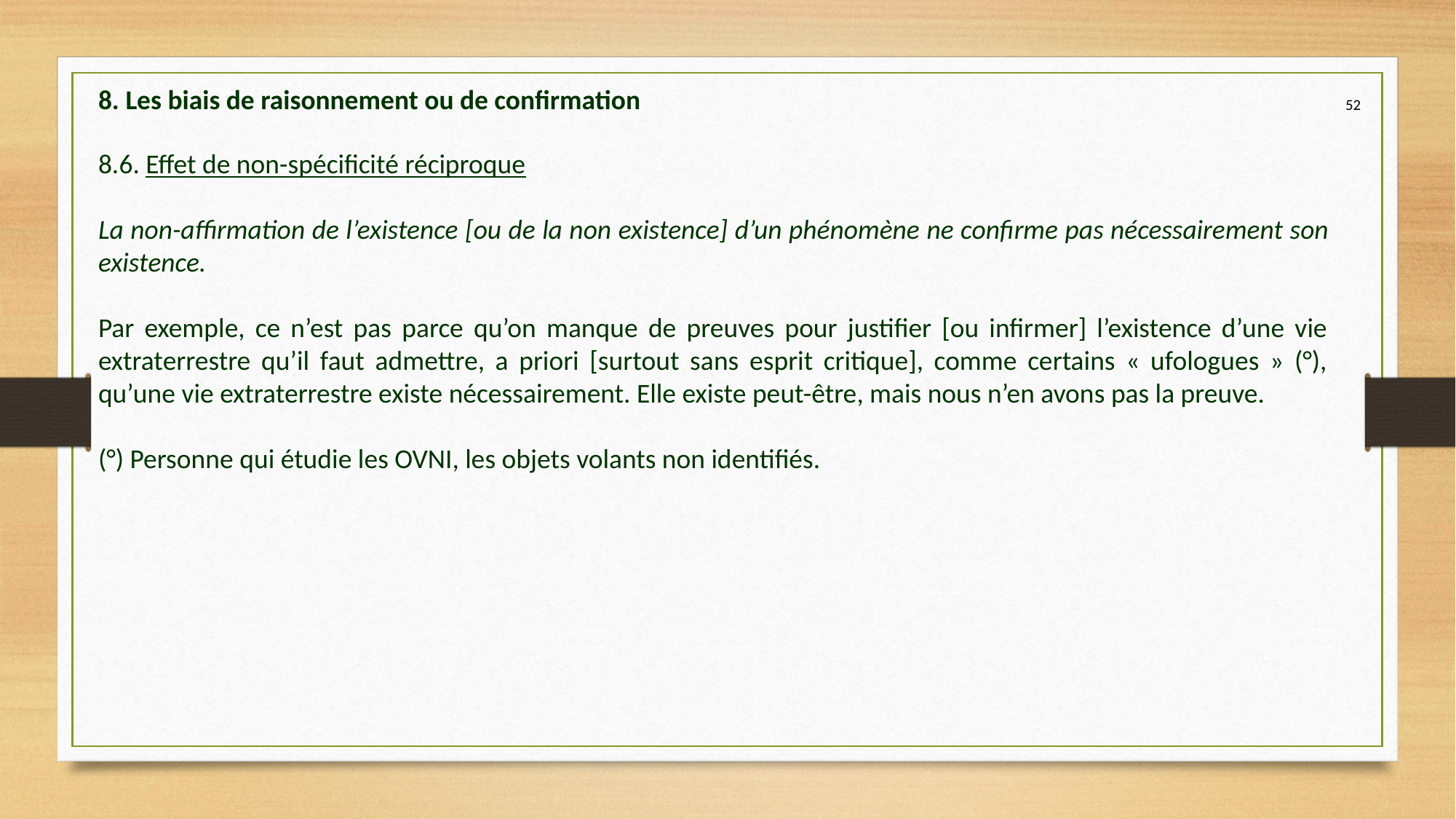

8. Les biais de raisonnement ou de confirmation
52
8.6. Effet de non-spécificité réciproque

La non-affirmation de l’existence [ou de la non existence] d’un phénomène ne confirme pas nécessairement son existence.

Par exemple, ce n’est pas parce qu’on manque de preuves pour justifier [ou infirmer] l’existence d’une vie extraterrestre qu’il faut admettre, a priori [surtout sans esprit critique], comme certains « ufologues » (°), qu’une vie extraterrestre existe nécessairement. Elle existe peut-être, mais nous n’en avons pas la preuve.

(°) Personne qui étudie les OVNI, les objets volants non identifiés.